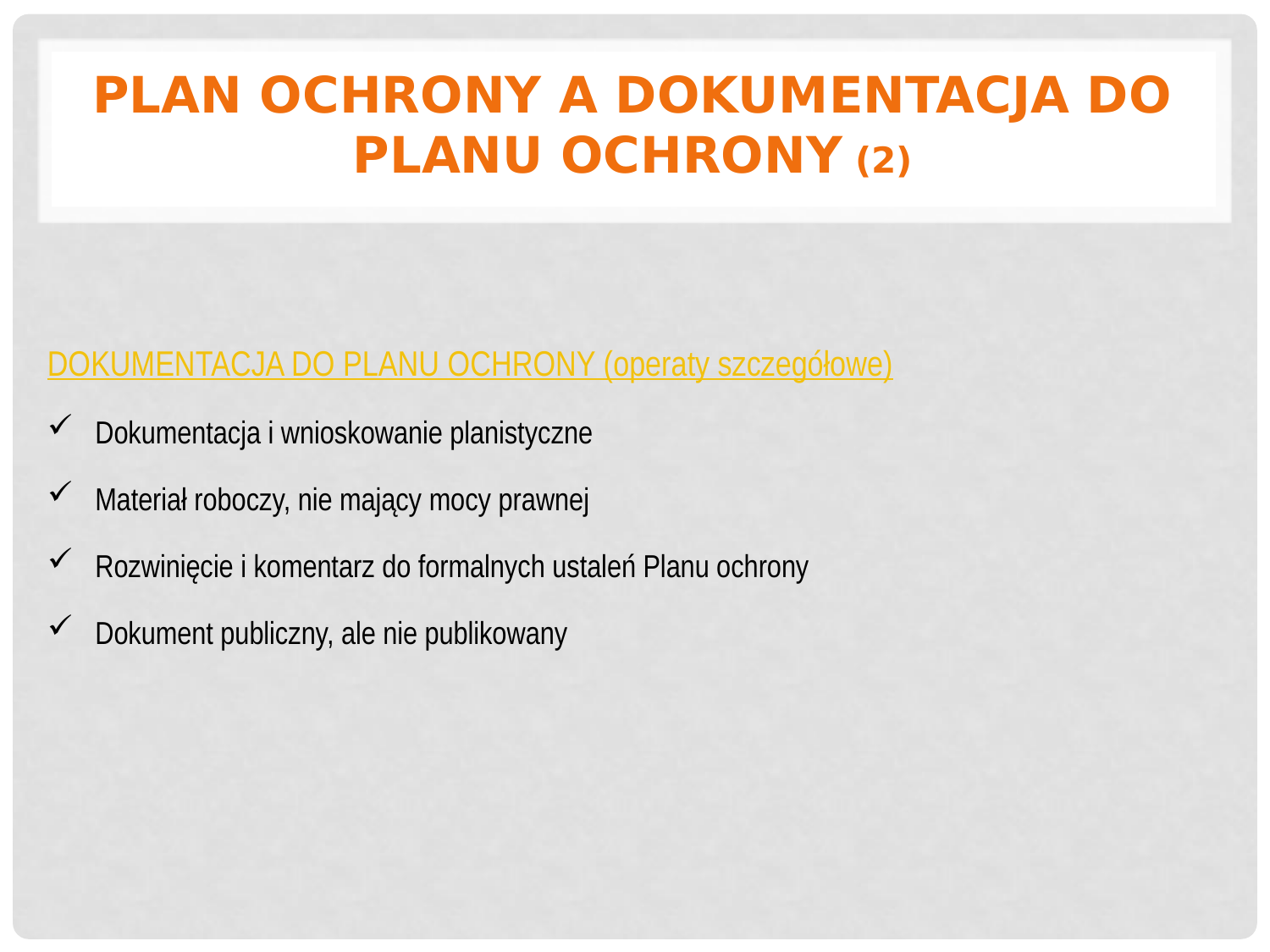

# Plan ochrony a dokumentacja do planu ochrony (2)

DOKUMENTACJA DO PLANU OCHRONY (operaty szczegółowe)
Dokumentacja i wnioskowanie planistyczne
Materiał roboczy, nie mający mocy prawnej
Rozwinięcie i komentarz do formalnych ustaleń Planu ochrony
Dokument publiczny, ale nie publikowany